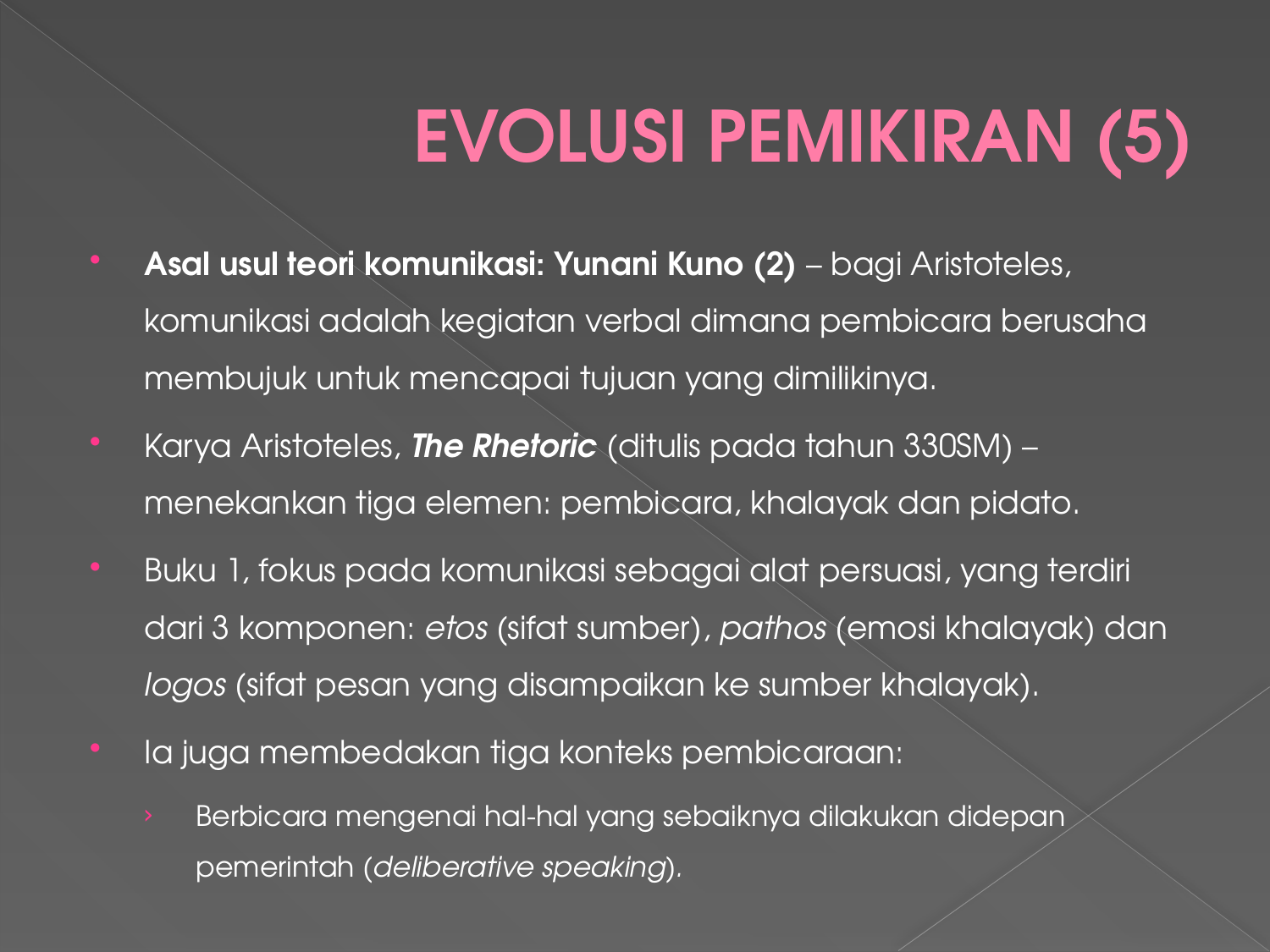

# EVOLUSI PEMIKIRAN (5)
Asal usul teori komunikasi: Yunani Kuno (2) – bagi Aristoteles, komunikasi adalah kegiatan verbal dimana pembicara berusaha membujuk untuk mencapai tujuan yang dimilikinya.
Karya Aristoteles, The Rhetoric (ditulis pada tahun 330SM) – menekankan tiga elemen: pembicara, khalayak dan pidato.
Buku 1, fokus pada komunikasi sebagai alat persuasi, yang terdiri dari 3 komponen: etos (sifat sumber), pathos (emosi khalayak) dan logos (sifat pesan yang disampaikan ke sumber khalayak).
Ia juga membedakan tiga konteks pembicaraan:
Berbicara mengenai hal-hal yang sebaiknya dilakukan didepan pemerintah (deliberative speaking).